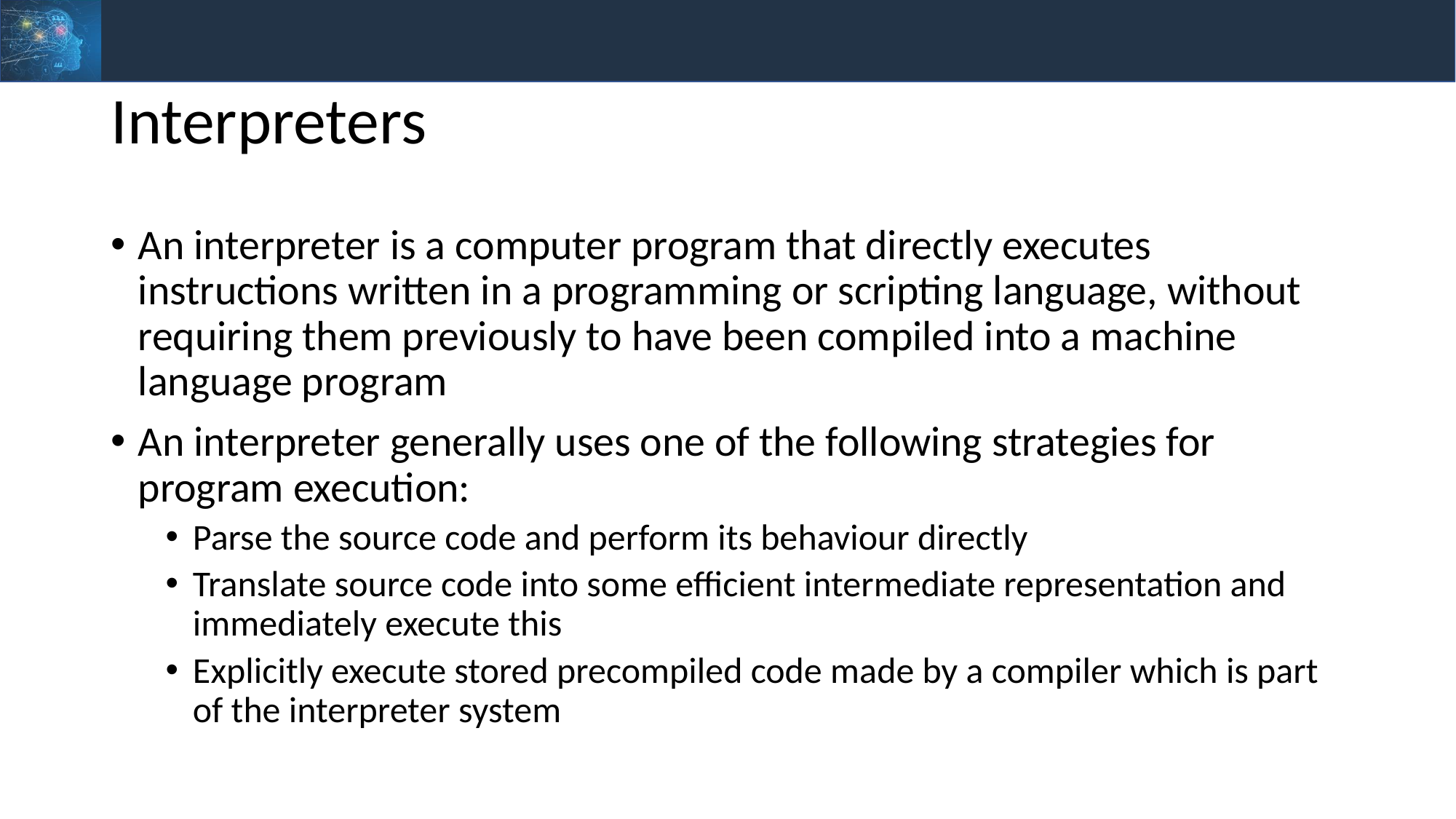

# Interpreters
An interpreter is a computer program that directly executes instructions written in a programming or scripting language, without requiring them previously to have been compiled into a machine language program
An interpreter generally uses one of the following strategies for program execution:
Parse the source code and perform its behaviour directly
Translate source code into some efficient intermediate representation and immediately execute this
Explicitly execute stored precompiled code made by a compiler which is part of the interpreter system